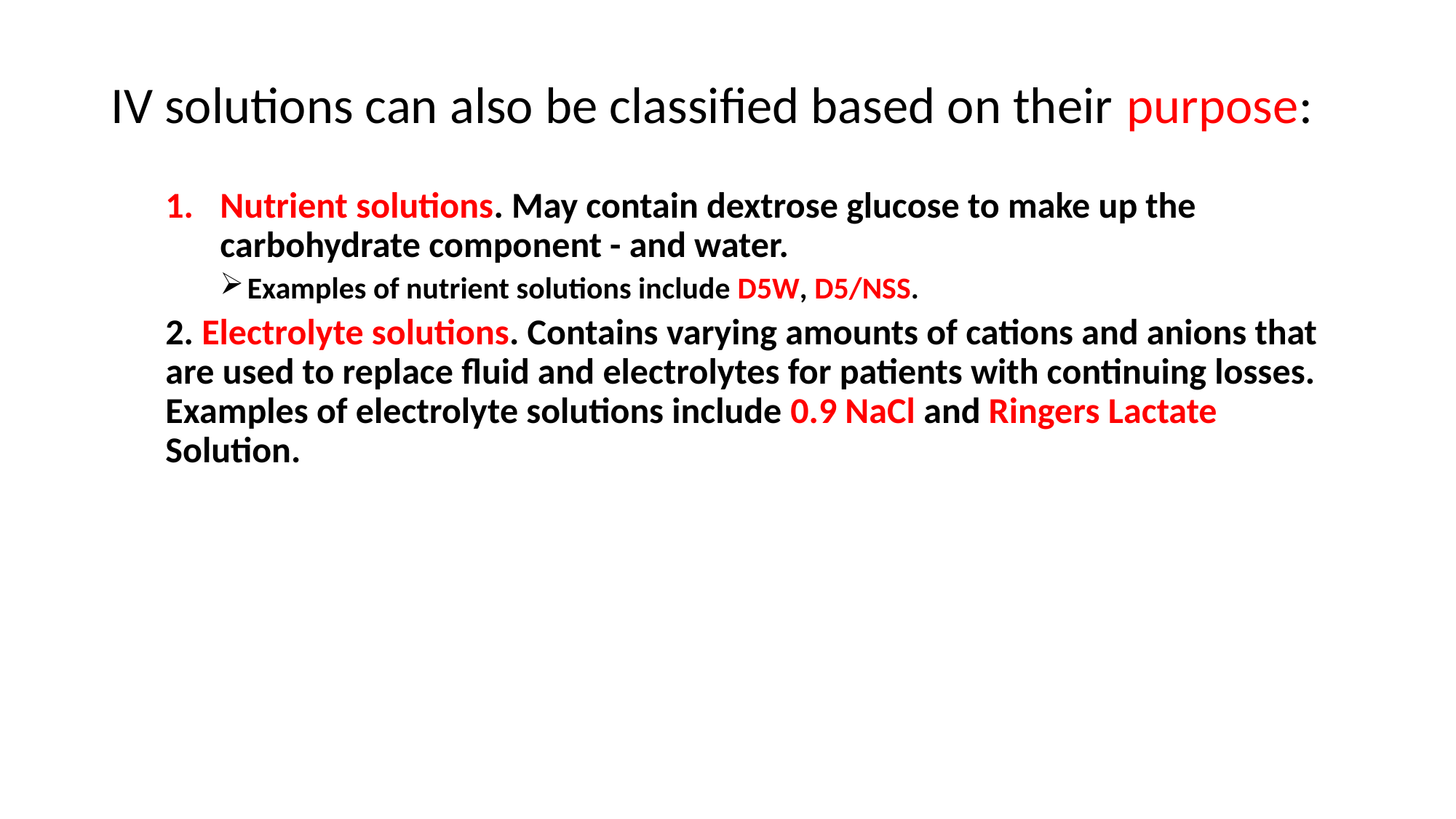

# IV solutions can also be classified based on their purpose:
Nutrient solutions. May contain dextrose glucose to make up the carbohydrate component - and water.
Examples of nutrient solutions include D5W, D5/NSS.
2. Electrolyte solutions. Contains varying amounts of cations and anions that are used to replace fluid and electrolytes for patients with continuing losses. Examples of electrolyte solutions include 0.9 NaCl and Ringers Lactate Solution.